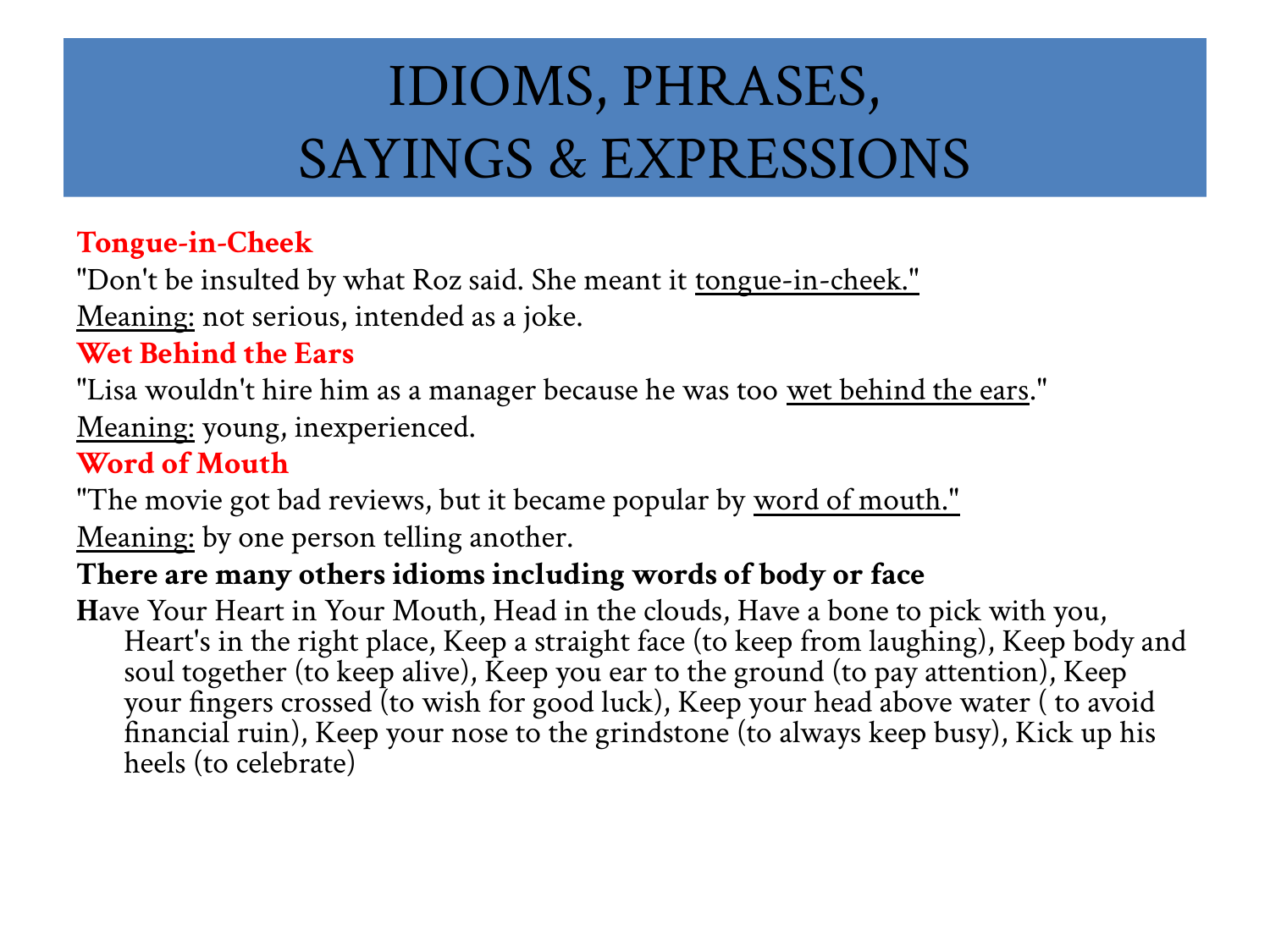

# IDIOMS, PHRASES, SAYINGS & EXPRESSIONS
Tongue-in-Cheek
"Don't be insulted by what Roz said. She meant it tongue-in-cheek."
Meaning: not serious, intended as a joke.
Wet Behind the Ears
"Lisa wouldn't hire him as a manager because he was too wet behind the ears."
Meaning: young, inexperienced.
Word of Mouth
"The movie got bad reviews, but it became popular by word of mouth."
Meaning: by one person telling another.
There are many others idioms including words of body or face
Have Your Heart in Your Mouth, Head in the clouds, Have a bone to pick with you, Heart's in the right place, Keep a straight face (to keep from laughing), Keep body and soul together (to keep alive), Keep you ear to the ground (to pay attention), Keep your fingers crossed (to wish for good luck), Keep your head above water ( to avoid financial ruin), Keep your nose to the grindstone (to always keep busy), Kick up his heels (to celebrate)